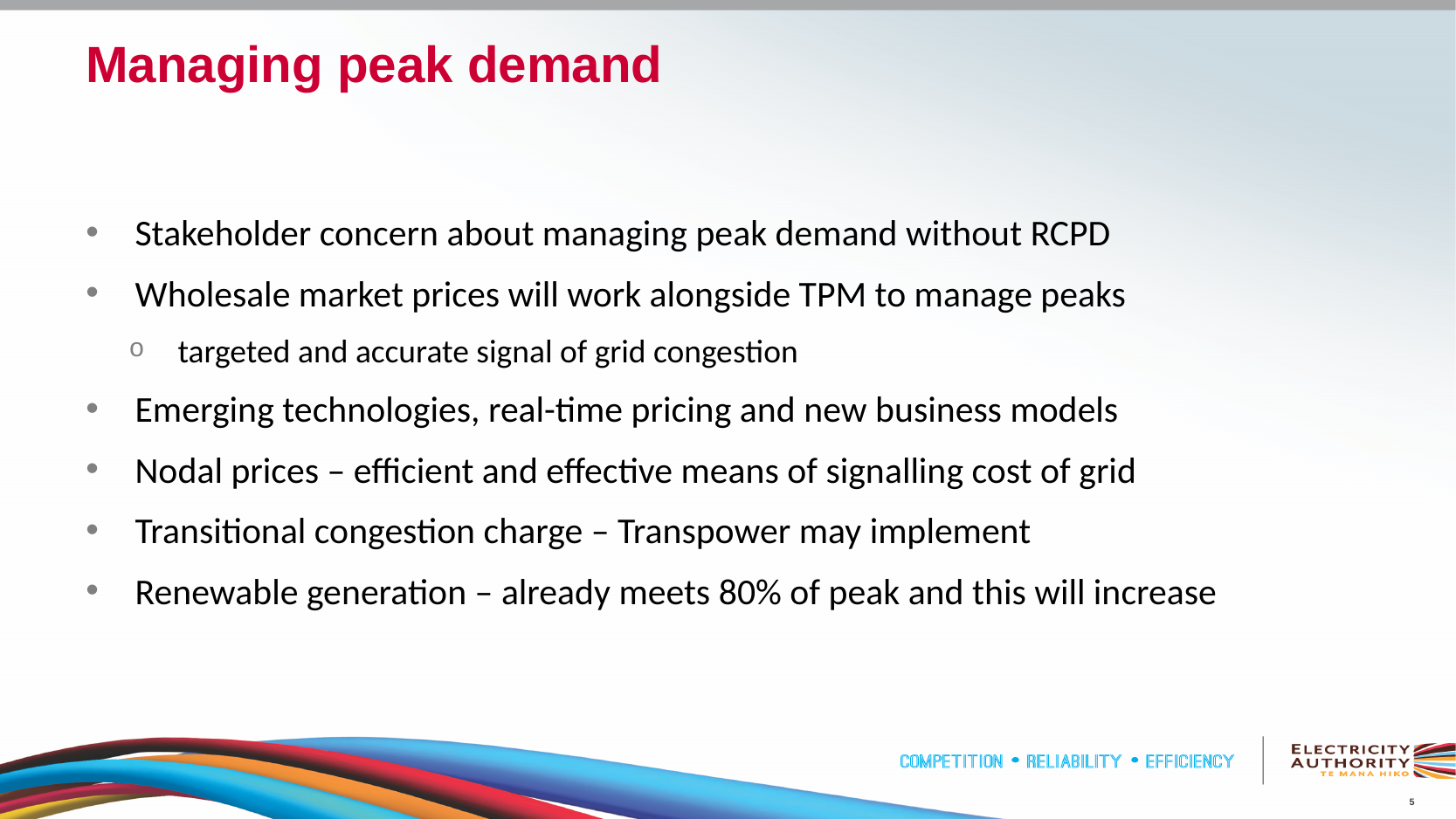

# Managing peak demand

Stakeholder concern about managing peak demand without RCPD
Wholesale market prices will work alongside TPM to manage peaks
targeted and accurate signal of grid congestion
Emerging technologies, real-time pricing and new business models
Nodal prices – efficient and effective means of signalling cost of grid
Transitional congestion charge – Transpower may implement
Renewable generation – already meets 80% of peak and this will increase

5